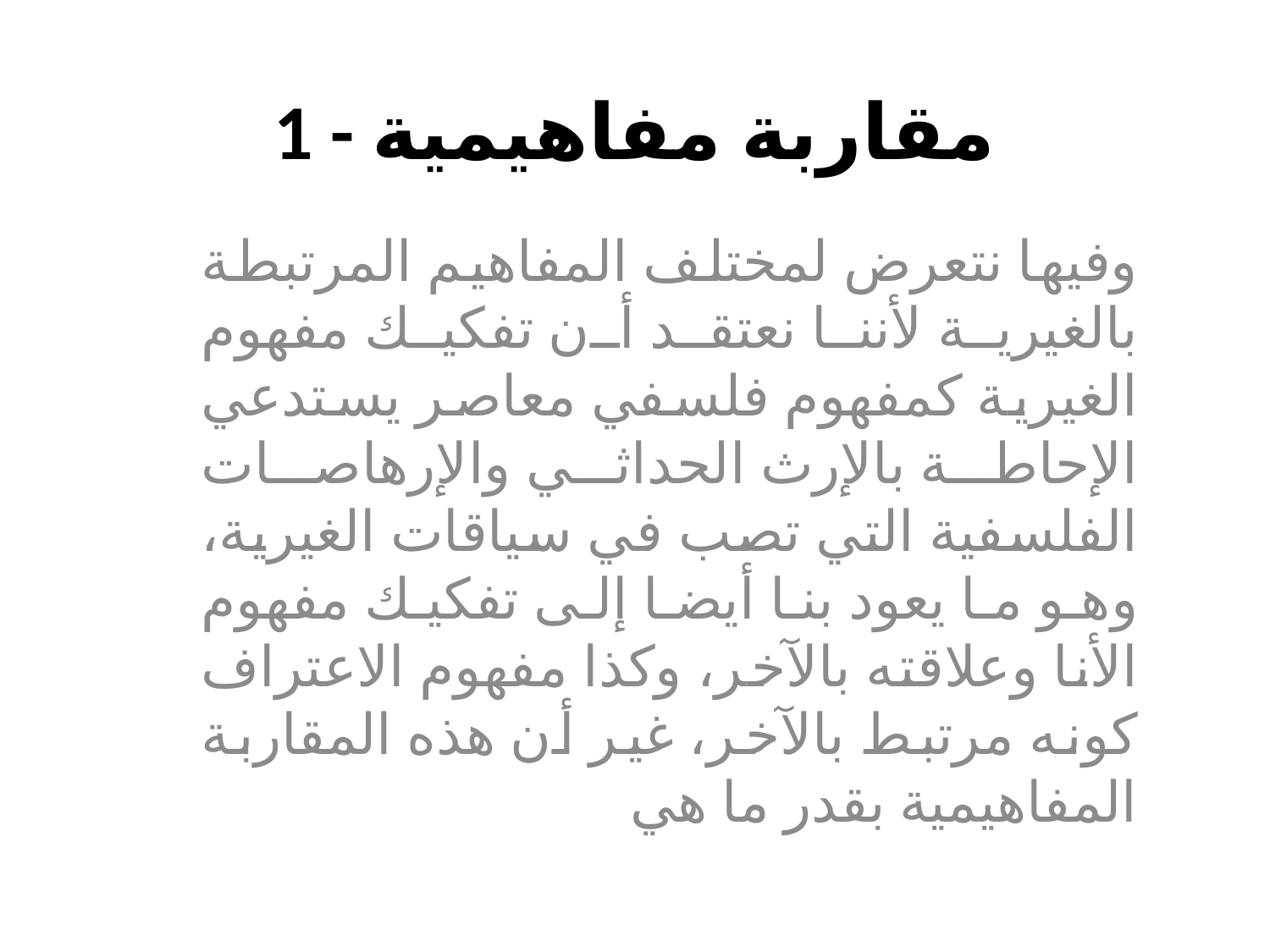

# 1 - مقاربة مفاهيمية
وفيها نتعرض لمختلف المفاهيم المرتبطة بالغيرية لأننا نعتقد أن تفكيك مفهوم الغيرية كمفهوم فلسفي معاصر يستدعي الإحاطة بالإرث الحداثي والإرهاصات الفلسفية التي تصب في سياقات الغيرية، وهو ما يعود بنا أيضا إلى تفكيك مفهوم الأنا وعلاقته بالآخر، وكذا مفهوم الاعتراف كونه مرتبط بالآخر، غير أن هذه المقاربة المفاهيمية بقدر ما هي